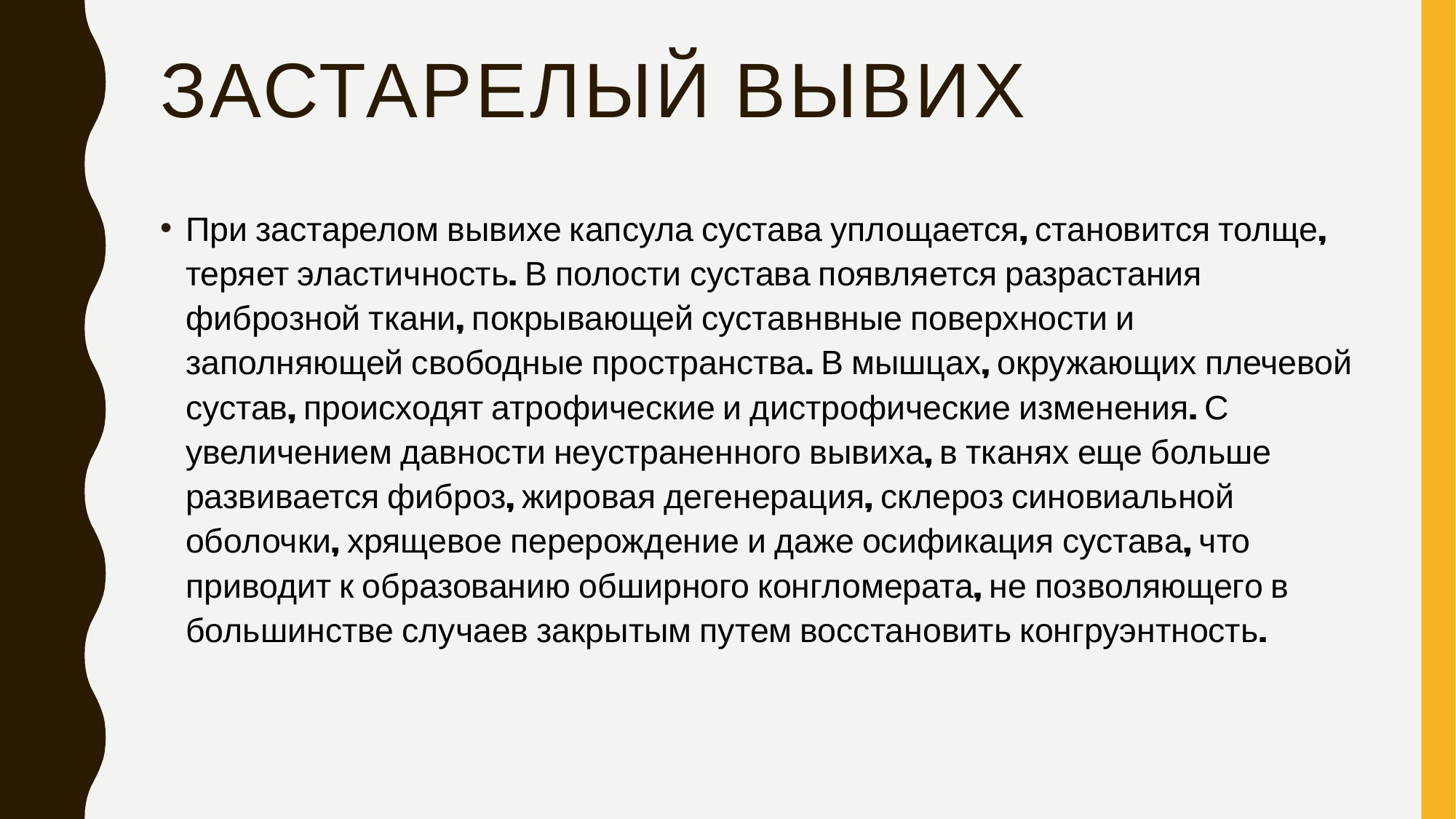

# Застарелый вывих
При застарелом вывихе капсула сустава уплощается, становится толще, теряет эластичность. В полости сустава появляется разрастания фиброзной ткани, покрывающей суставнвные поверхности и заполняющей свободные пространства. В мышцах, окружающих плечевой сустав, происходят атрофические и дистрофические изменения. С увеличением давности неустраненного вывиха, в тканях еще больше развивается фиброз, жировая дегенерация, склероз синовиальной оболочки, хрящевое перерождение и даже осификация сустава, что приводит к образованию обширного конгломерата, не позволяющего в большинстве случаев закрытым путем восстановить конгруэнтность.